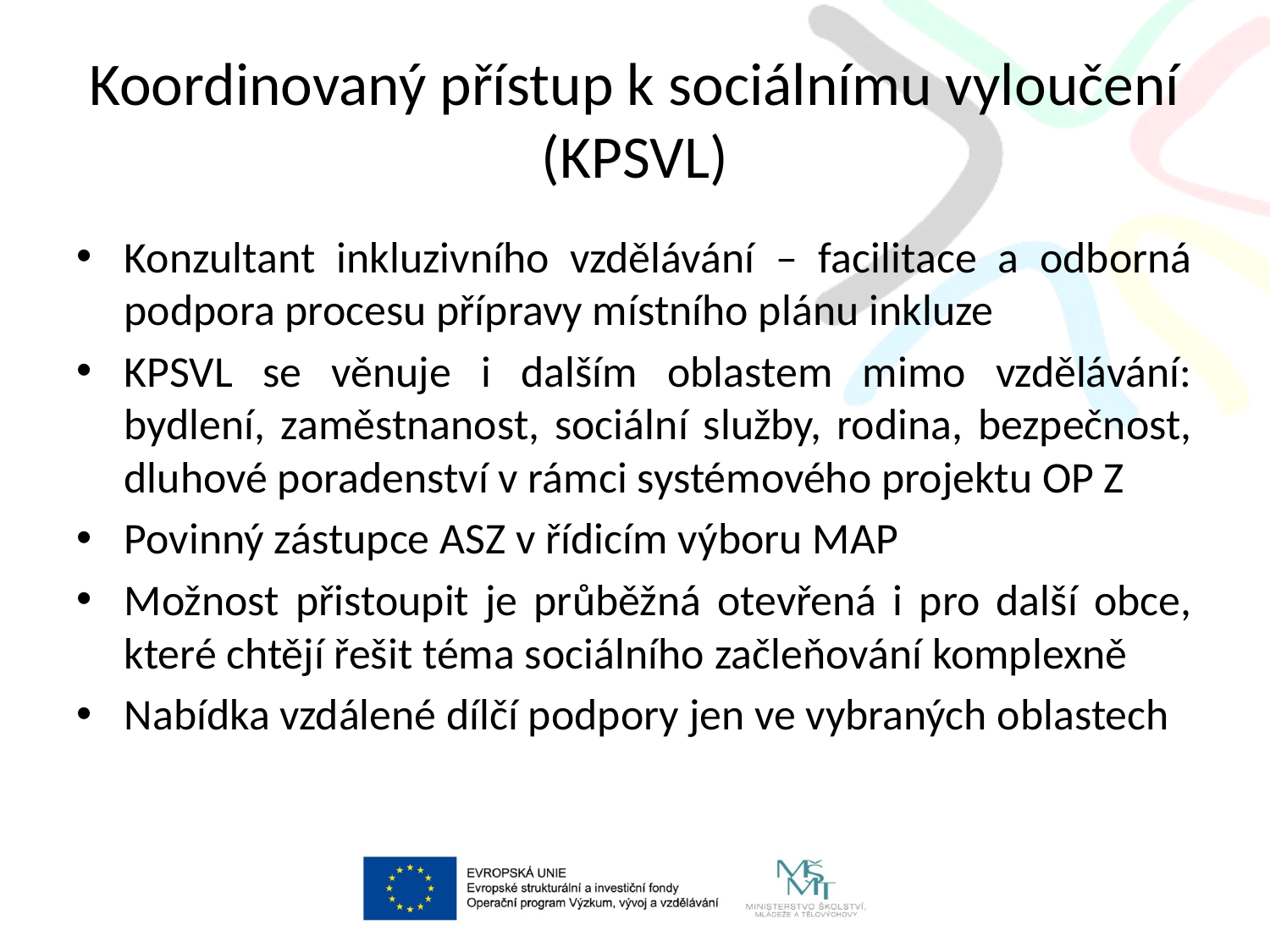

# Koordinovaný přístup k sociálnímu vyloučení (KPSVL)
Konzultant inkluzivního vzdělávání – facilitace a odborná podpora procesu přípravy místního plánu inkluze
KPSVL se věnuje i dalším oblastem mimo vzdělávání: bydlení, zaměstnanost, sociální služby, rodina, bezpečnost, dluhové poradenství v rámci systémového projektu OP Z
Povinný zástupce ASZ v řídicím výboru MAP
Možnost přistoupit je průběžná otevřená i pro další obce, které chtějí řešit téma sociálního začleňování komplexně
Nabídka vzdálené dílčí podpory jen ve vybraných oblastech